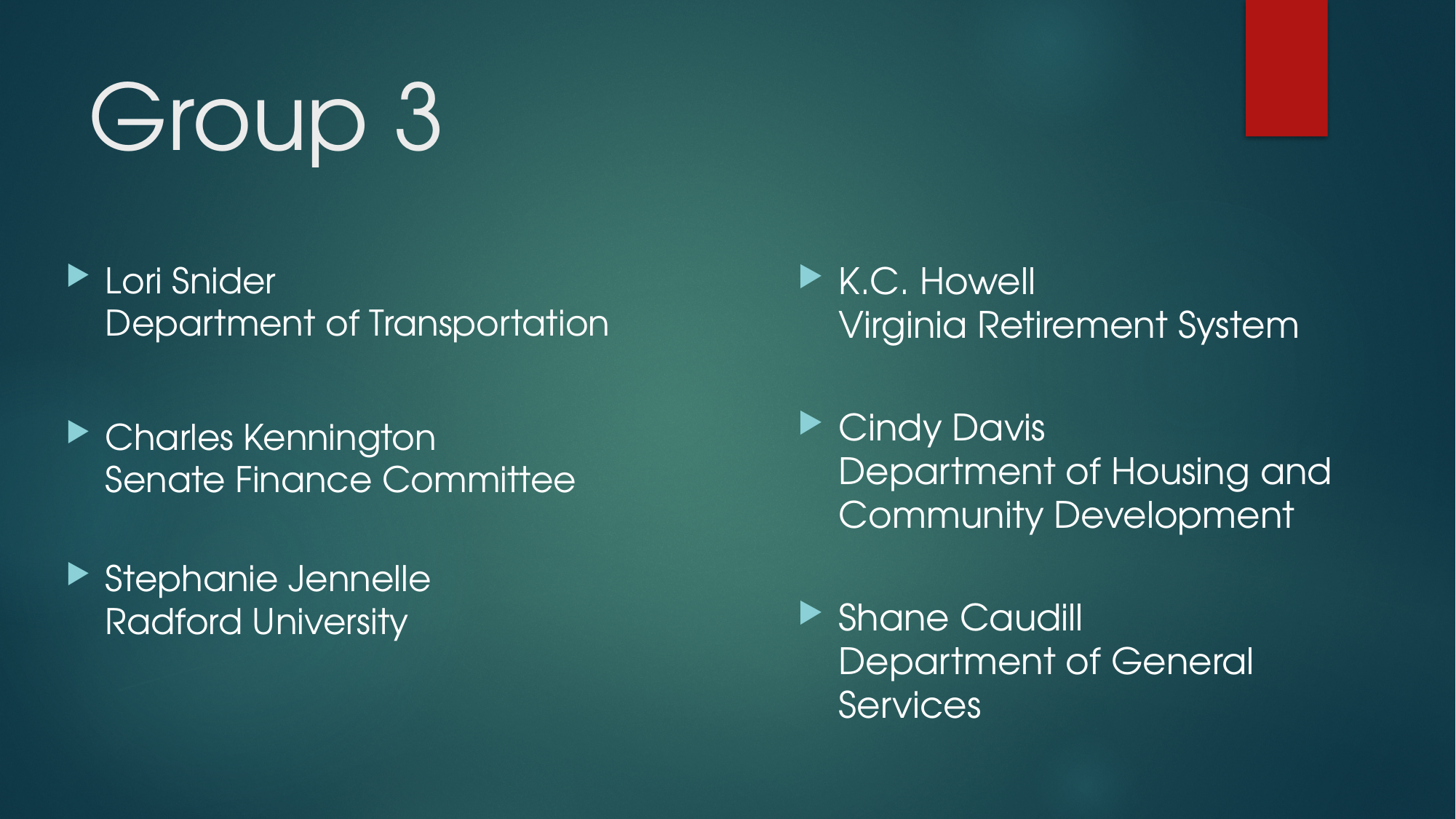

# Group 3
Lori Snider
Department of Transportation

Charles Kennington
Senate Finance Committee
Stephanie Jennelle
Radford University
K.C. Howell
Virginia Retirement System
Cindy Davis
Department of Housing and Community Development
Shane Caudill
Department of General Services